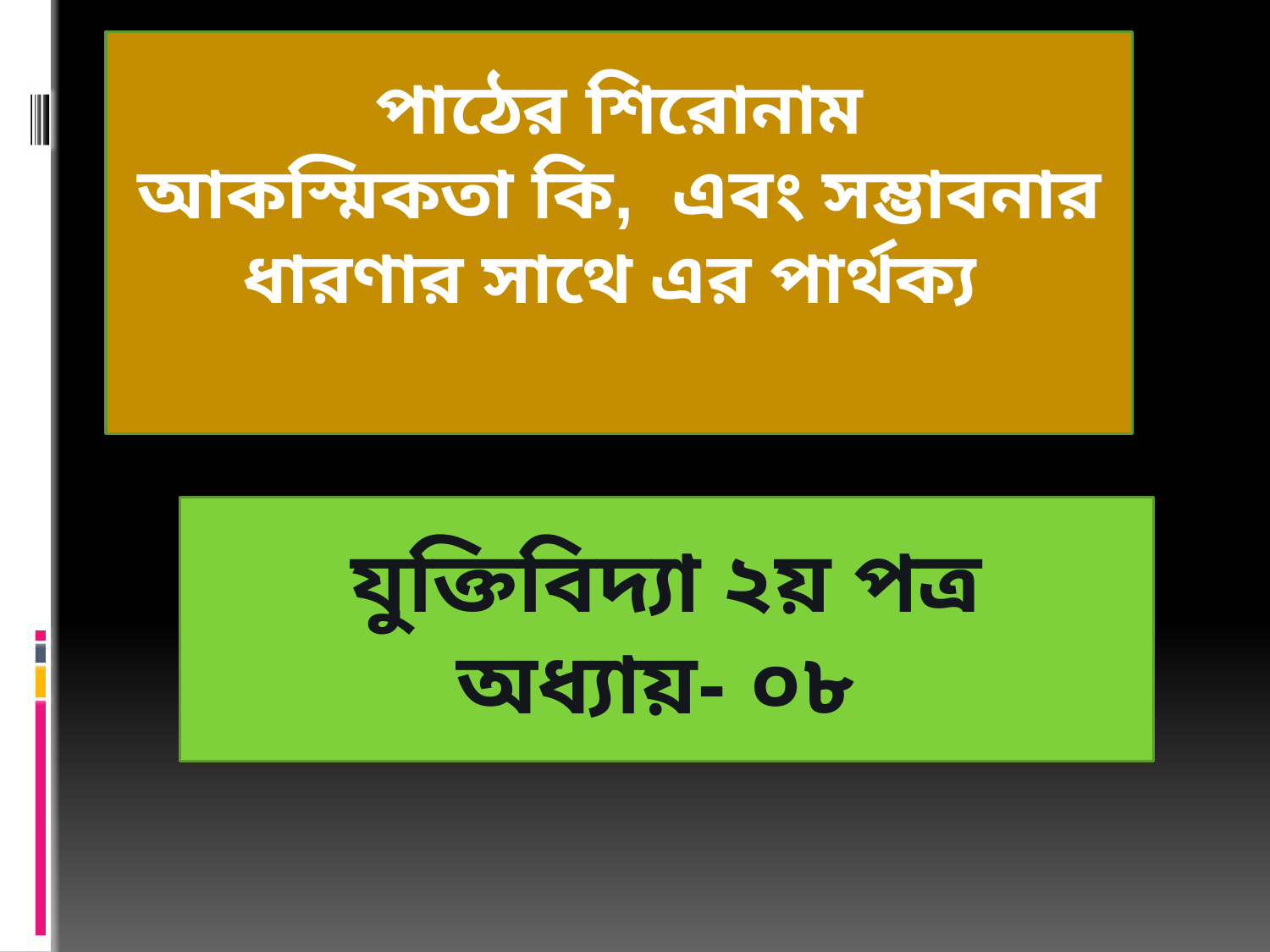

পাঠের শিরোনাম
আকস্মিকতা কি,  এবং সম্ভাবনার ধারণার সাথে এর পার্থক্য

যুক্তিবিদ্যা ২য় পত্র
অধ্যায়- ০৮